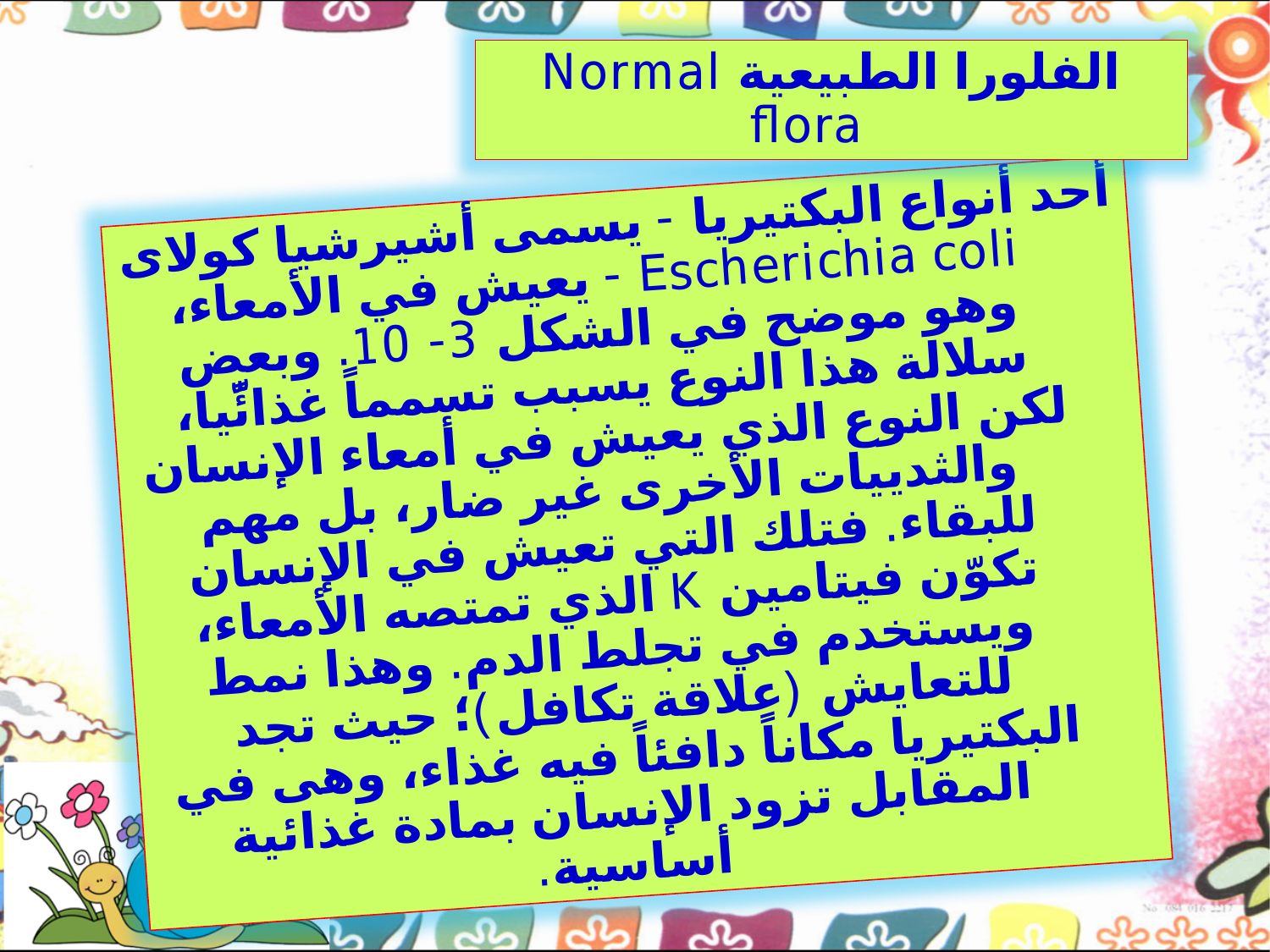

الفلورا الطبيعية Normal flora
أحد أنواع البكتيريا - يسمى أشيرشيا كولاى Escherichia coli - يعيش في الأمعاء، وهو موضح في الشكل 3- 10. وبعض سلالة هذا النوع يسبب تسمماً غذائًّيا، لكن النوع الذي يعيش في أمعاء الإنسان والثدييات الأخرى غير ضار، بل مهم للبقاء. فتلك التي تعيش في الإنسان تكوّن فيتامين K الذي تمتصه الأمعاء، ويستخدم في تجلط الدم. وهذا نمط للتعايش (علاقة تكافل)؛ حيث تجد البكتيريا مكاناً دافئاً فيه غذاء، وهى في المقابل تزود الإنسان بمادة غذائية أساسية.